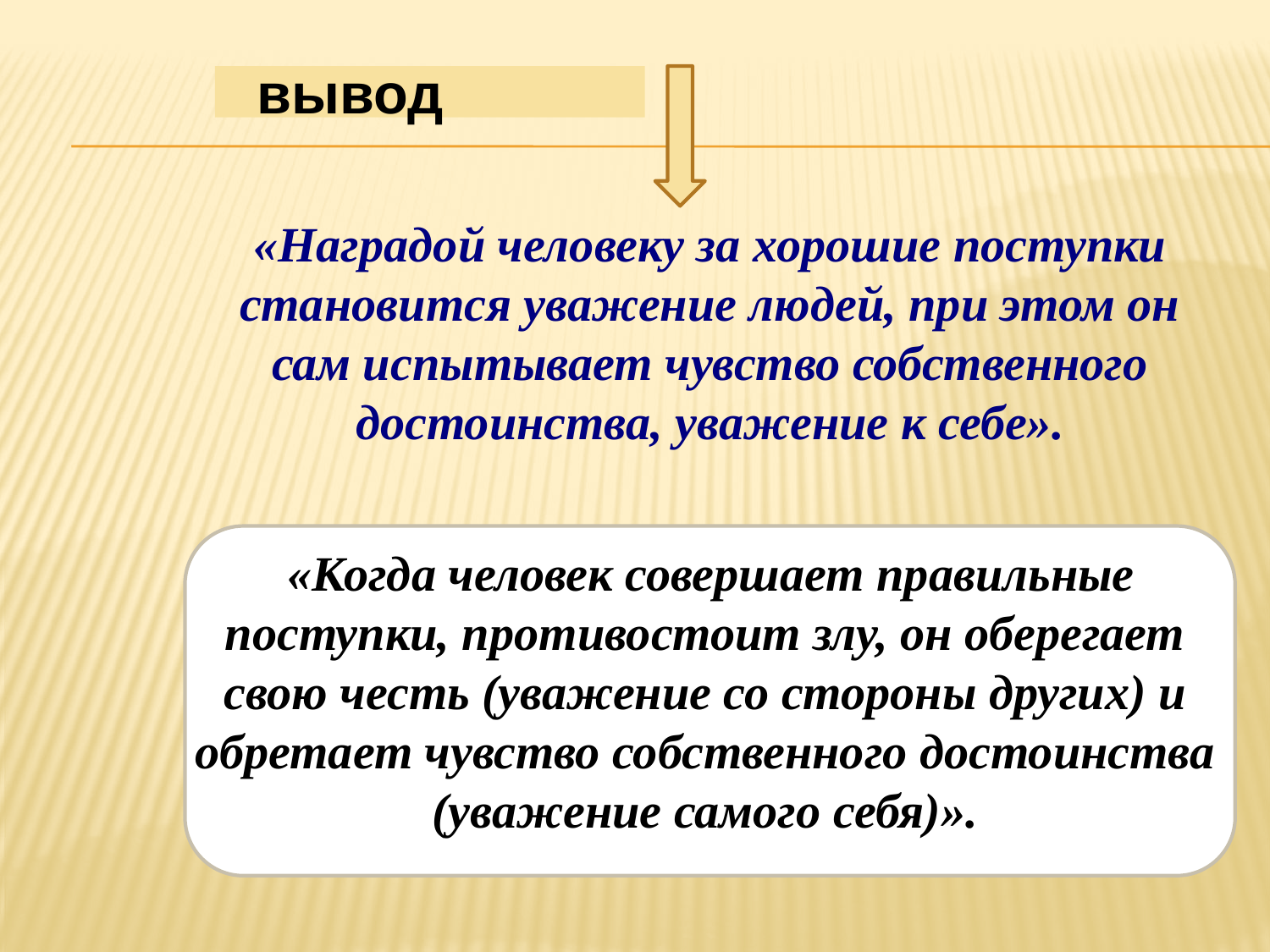

вывод

«Наградой человеку за хорошие поступки становится уважение людей, при этом он сам испытывает чувство собственного достоинства, уважение к себе».

 «Когда человек совершает правильные поступки, противостоит злу, он оберегает свою честь (уважение со стороны других) и обретает чувство собственного достоинства (уважение самого себя)».